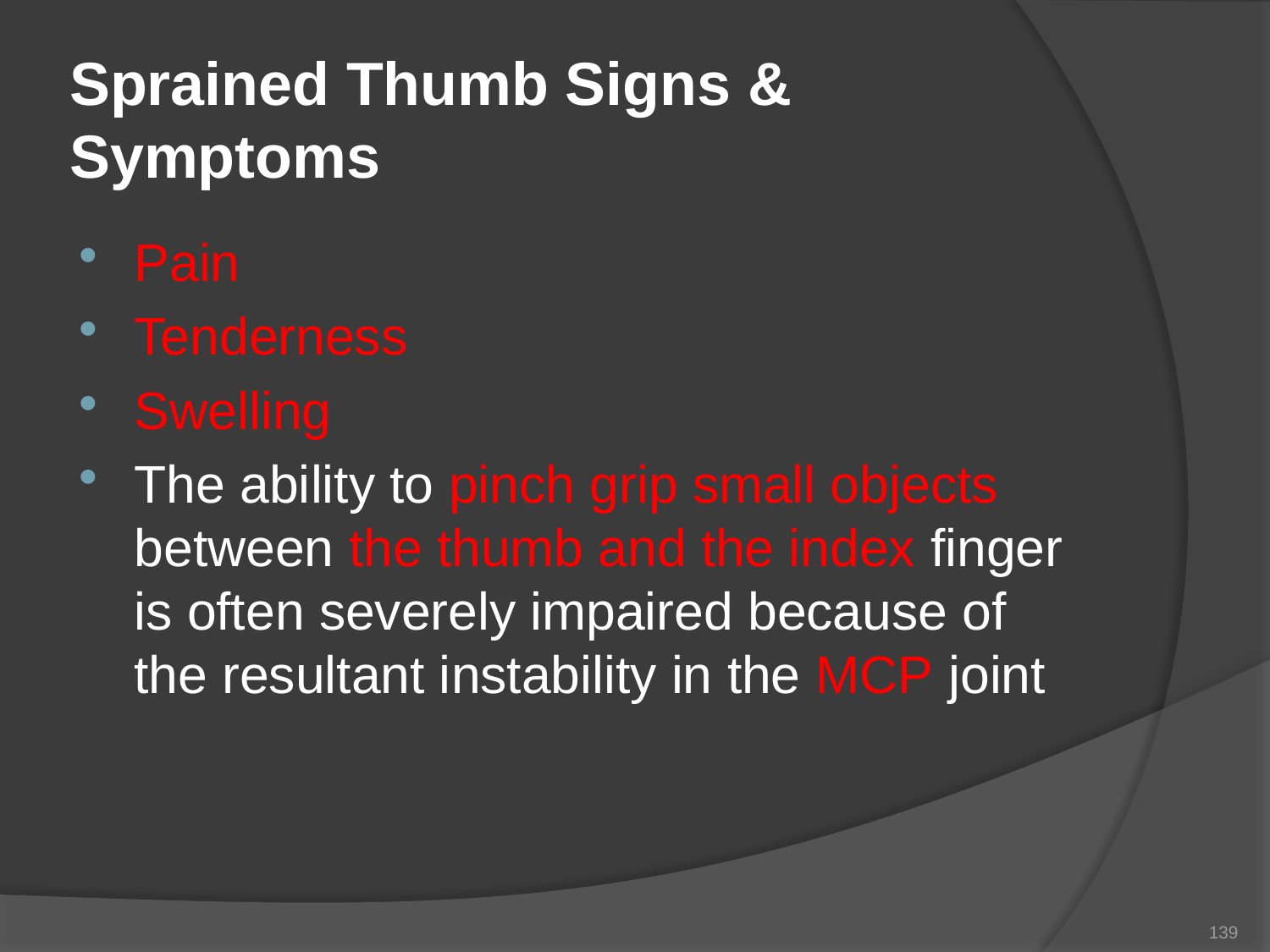

# Sprained Thumb Signs & Symptoms
Pain
Tenderness
Swelling
The ability to pinch grip small objects between the thumb and the index finger is often severely impaired because of the resultant instability in the MCP joint
139